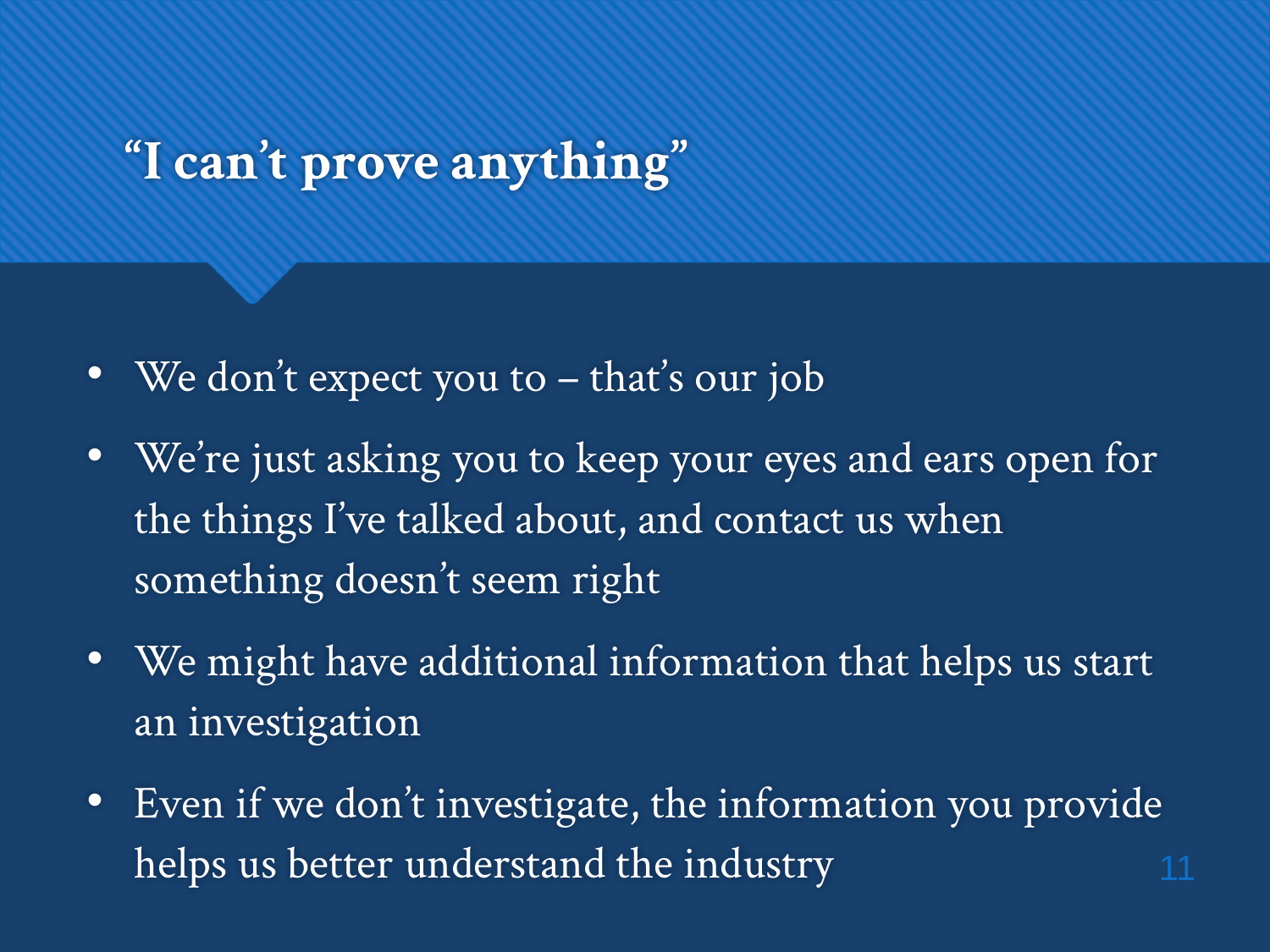

# “I can’t prove anything”
We don’t expect you to – that’s our job
We’re just asking you to keep your eyes and ears open for the things I’ve talked about, and contact us when something doesn’t seem right
We might have additional information that helps us start an investigation
Even if we don’t investigate, the information you provide helps us better understand the industry
11